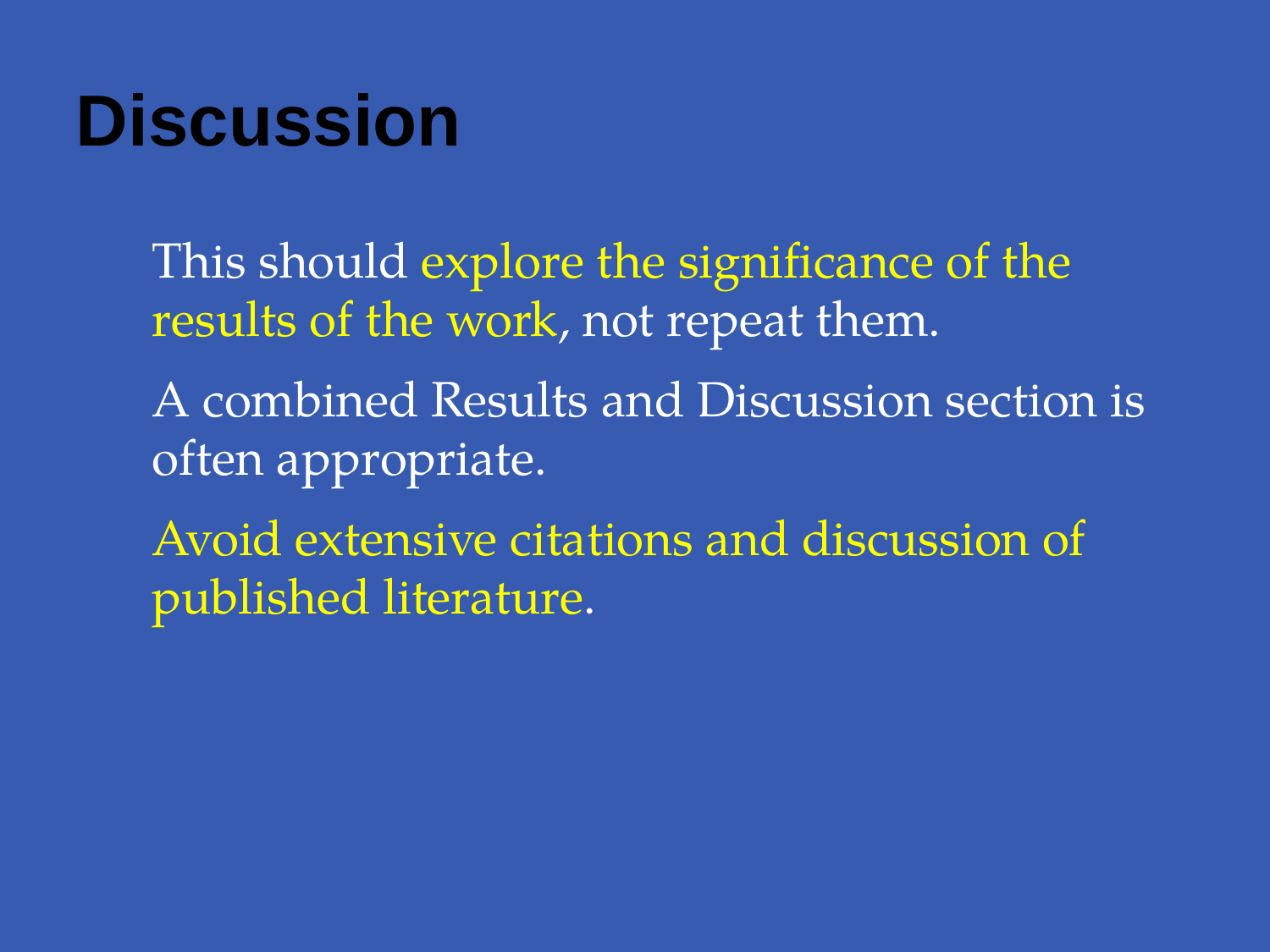

# Discussion
This should explore the significance of the results of the work, not repeat them.
A combined Results and Discussion section is often appropriate.
Avoid extensive citations and discussion of published literature.